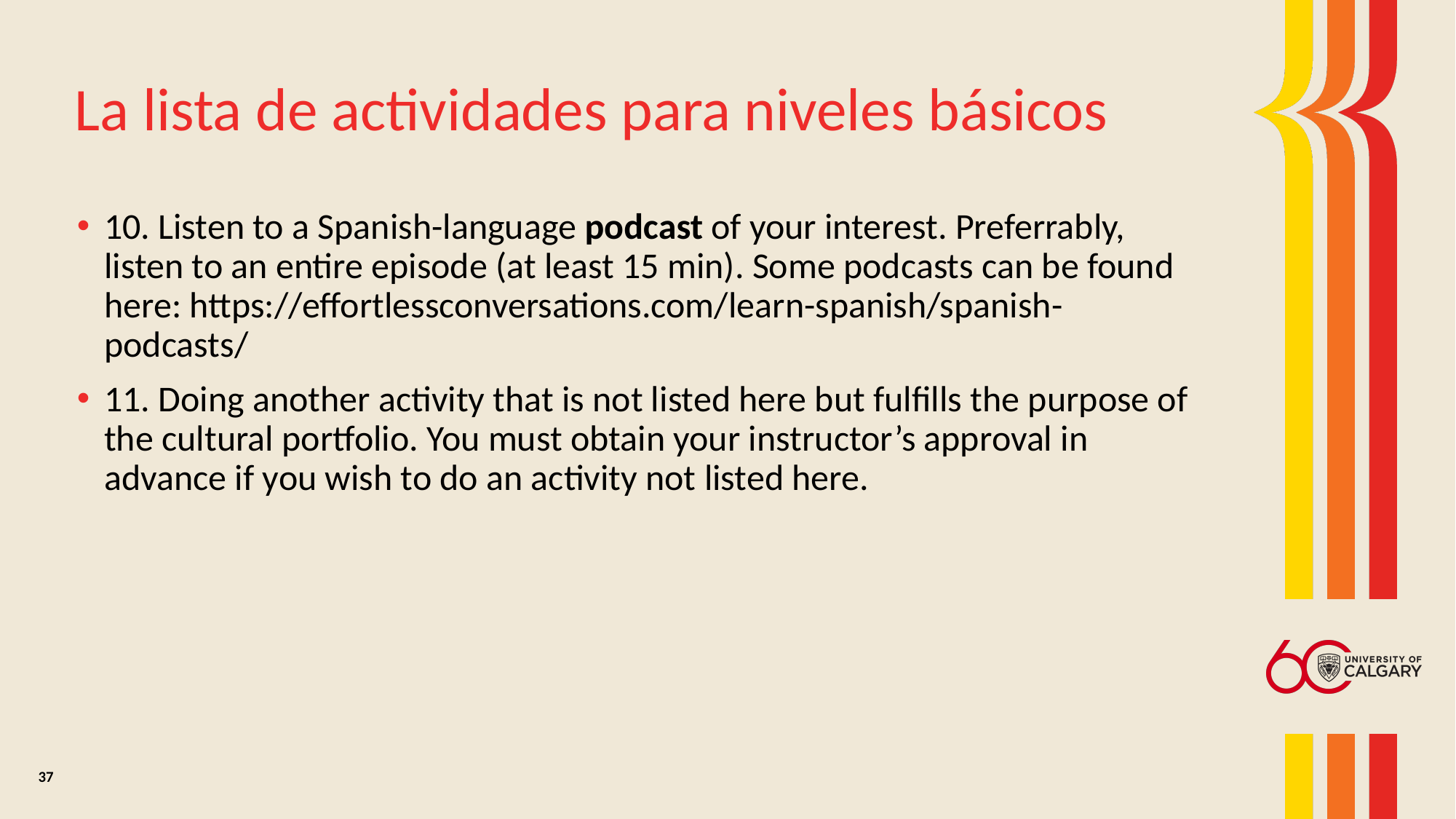

# La lista de actividades para niveles básicos
10. Listen to a Spanish-language podcast of your interest. Preferrably, listen to an entire episode (at least 15 min). Some podcasts can be found here: https://effortlessconversations.com/learn-spanish/spanish-podcasts/
11. Doing another activity that is not listed here but fulfills the purpose of the cultural portfolio. You must obtain your instructor’s approval in advance if you wish to do an activity not listed here.